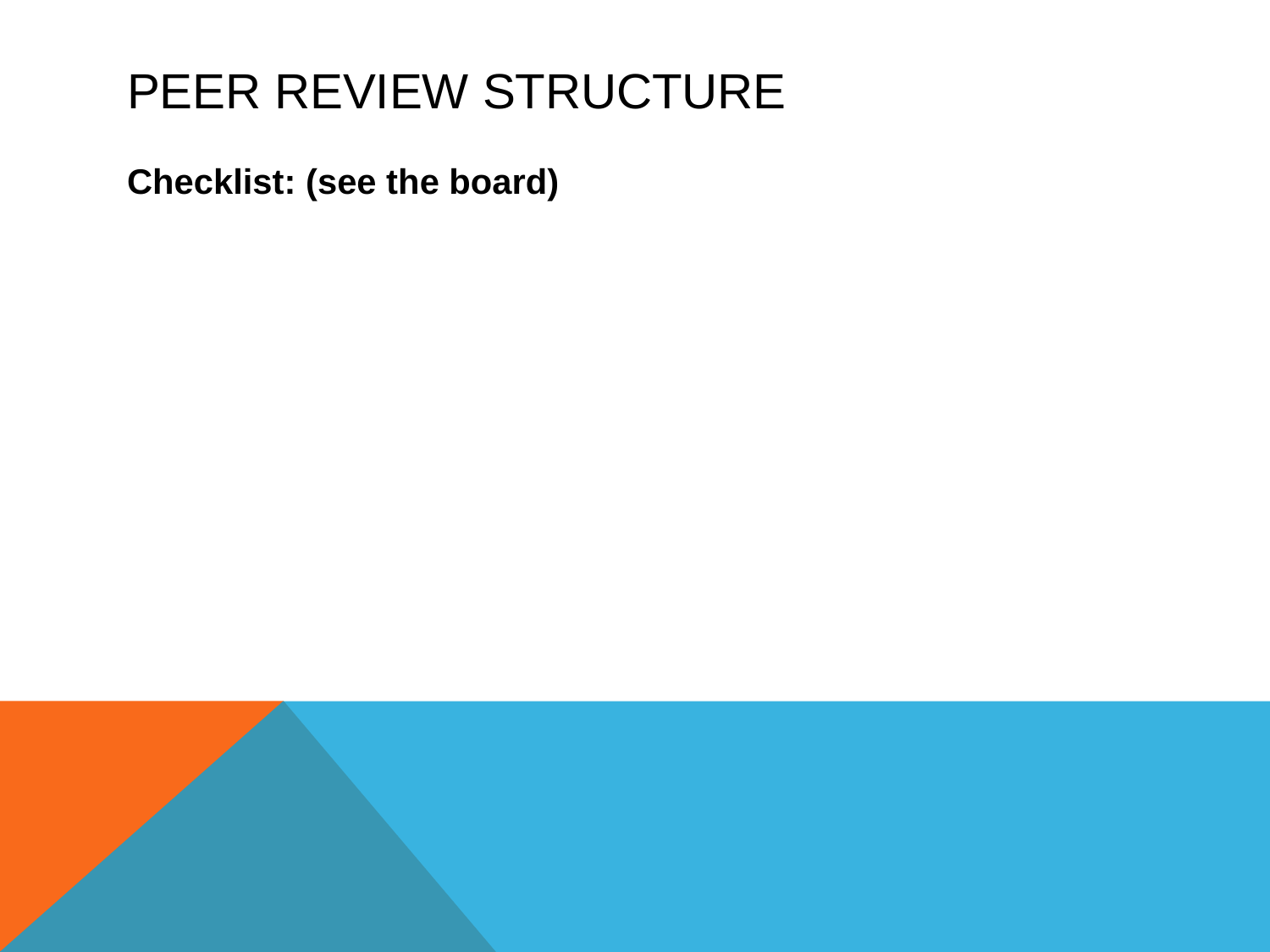

# Peer review structure
Checklist: (see the board)